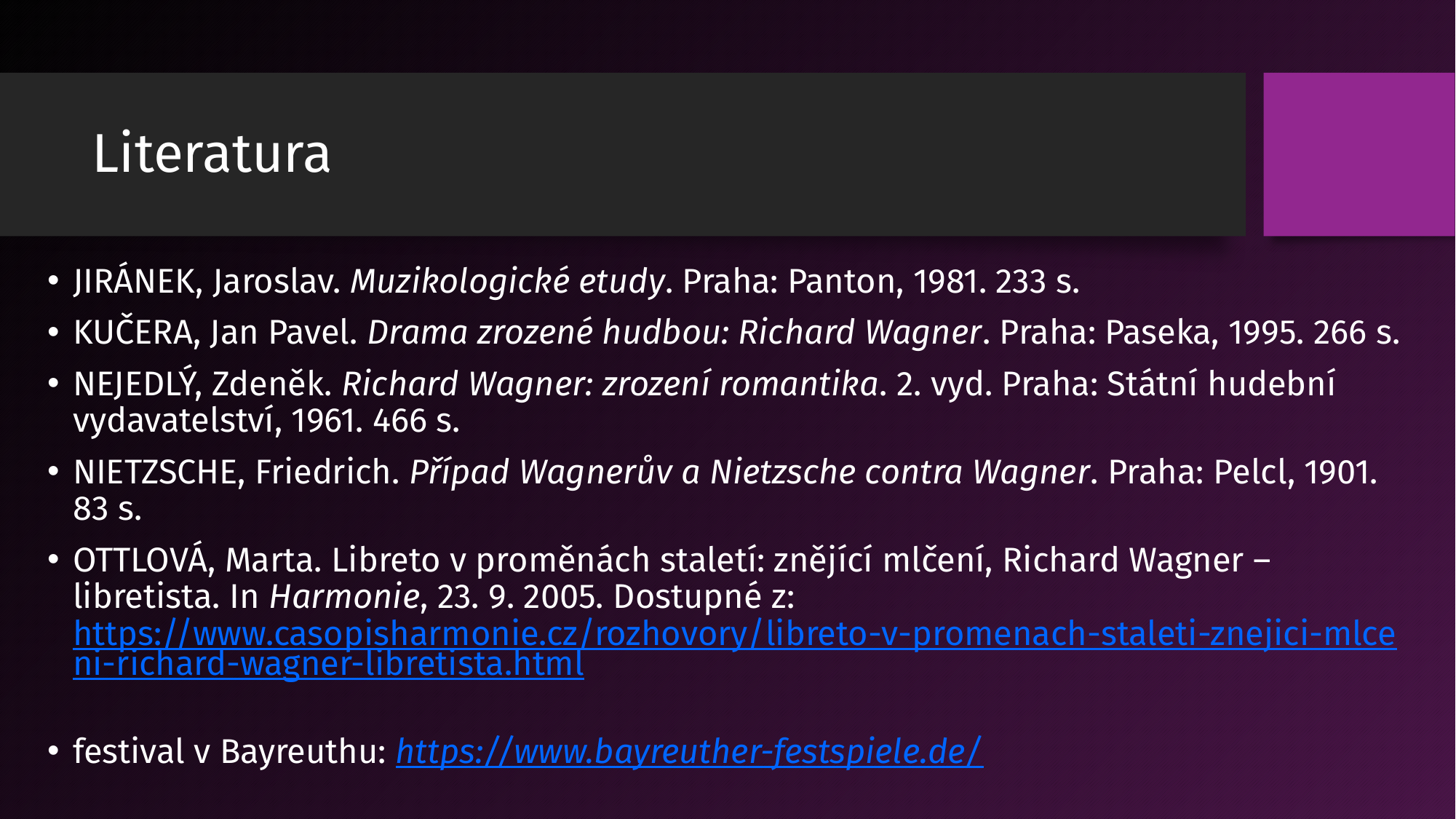

# Literatura
JIRÁNEK, Jaroslav. Muzikologické etudy. Praha: Panton, 1981. 233 s.
KUČERA, Jan Pavel. Drama zrozené hudbou: Richard Wagner. Praha: Paseka, 1995. 266 s.
NEJEDLÝ, Zdeněk. Richard Wagner: zrození romantika. 2. vyd. Praha: Státní hudební vydavatelství, 1961. 466 s.
NIETZSCHE, Friedrich. Případ Wagnerův a Nietzsche contra Wagner. Praha: Pelcl, 1901. 83 s.
OTTLOVÁ, Marta. Libreto v proměnách staletí: znějící mlčení, Richard Wagner – libretista. In Harmonie, 23. 9. 2005. Dostupné z: https://www.casopisharmonie.cz/rozhovory/libreto-v-promenach-staleti-znejici-mlceni-richard-wagner-libretista.html
festival v Bayreuthu: https://www.bayreuther-festspiele.de/